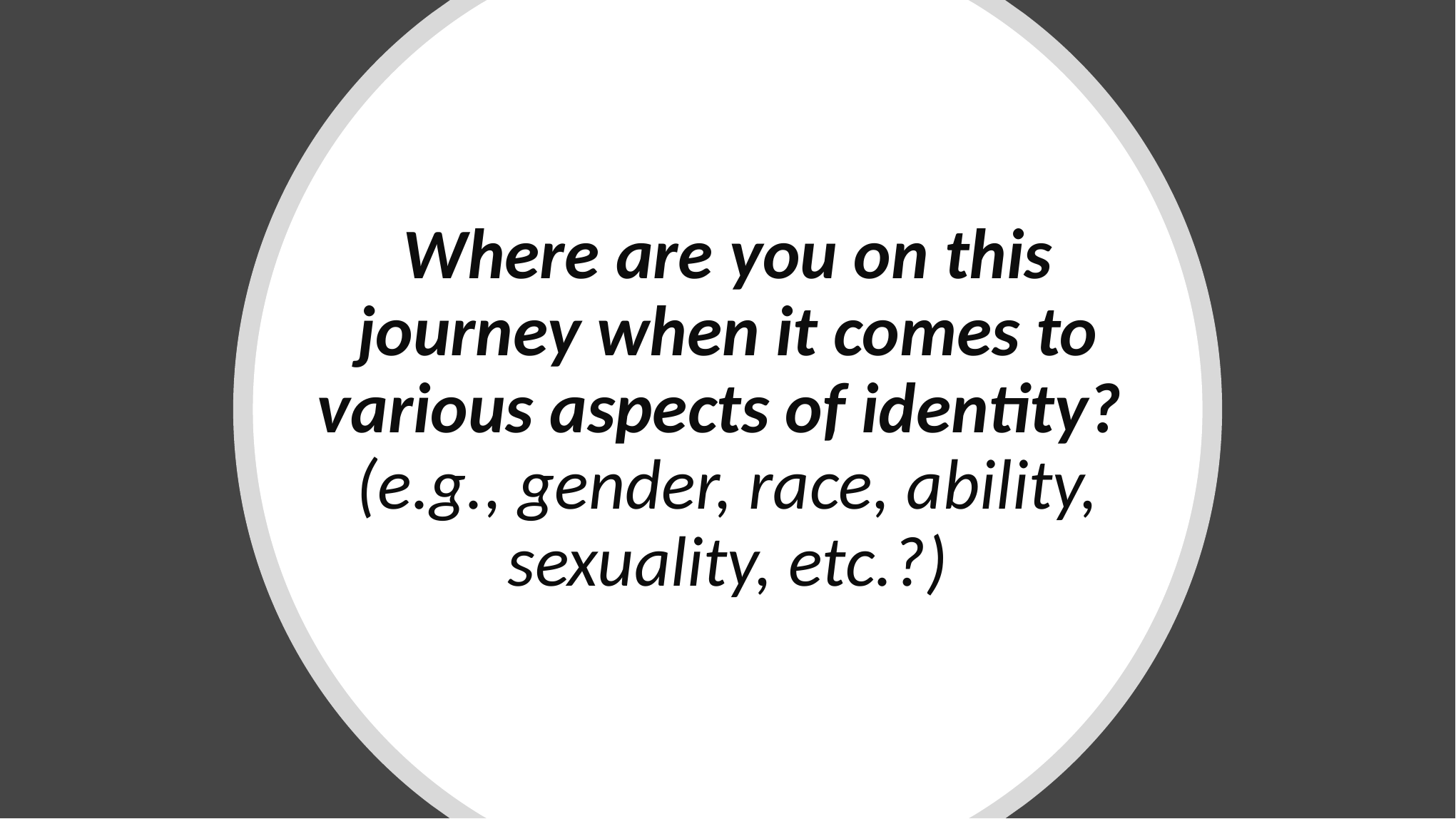

Where are you on this journey when it comes to various aspects of identity?
(e.g., gender, race, ability, sexuality, etc.?)